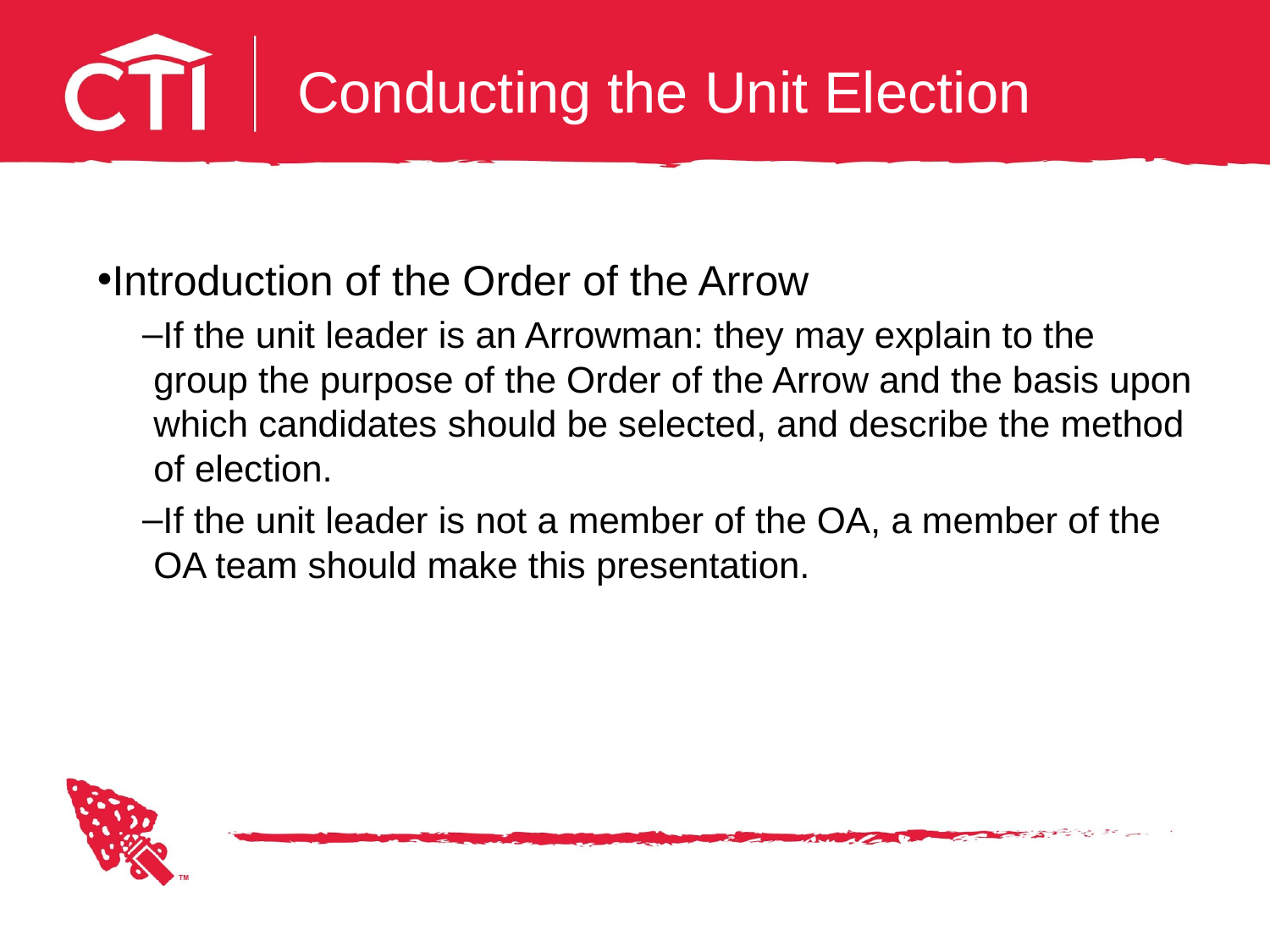

# Conducting the Unit Election
Introduction of the Order of the Arrow
If the unit leader is an Arrowman: they may explain to the group the purpose of the Order of the Arrow and the basis upon which candidates should be selected, and describe the method of election.
If the unit leader is not a member of the OA, a member of the OA team should make this presentation.